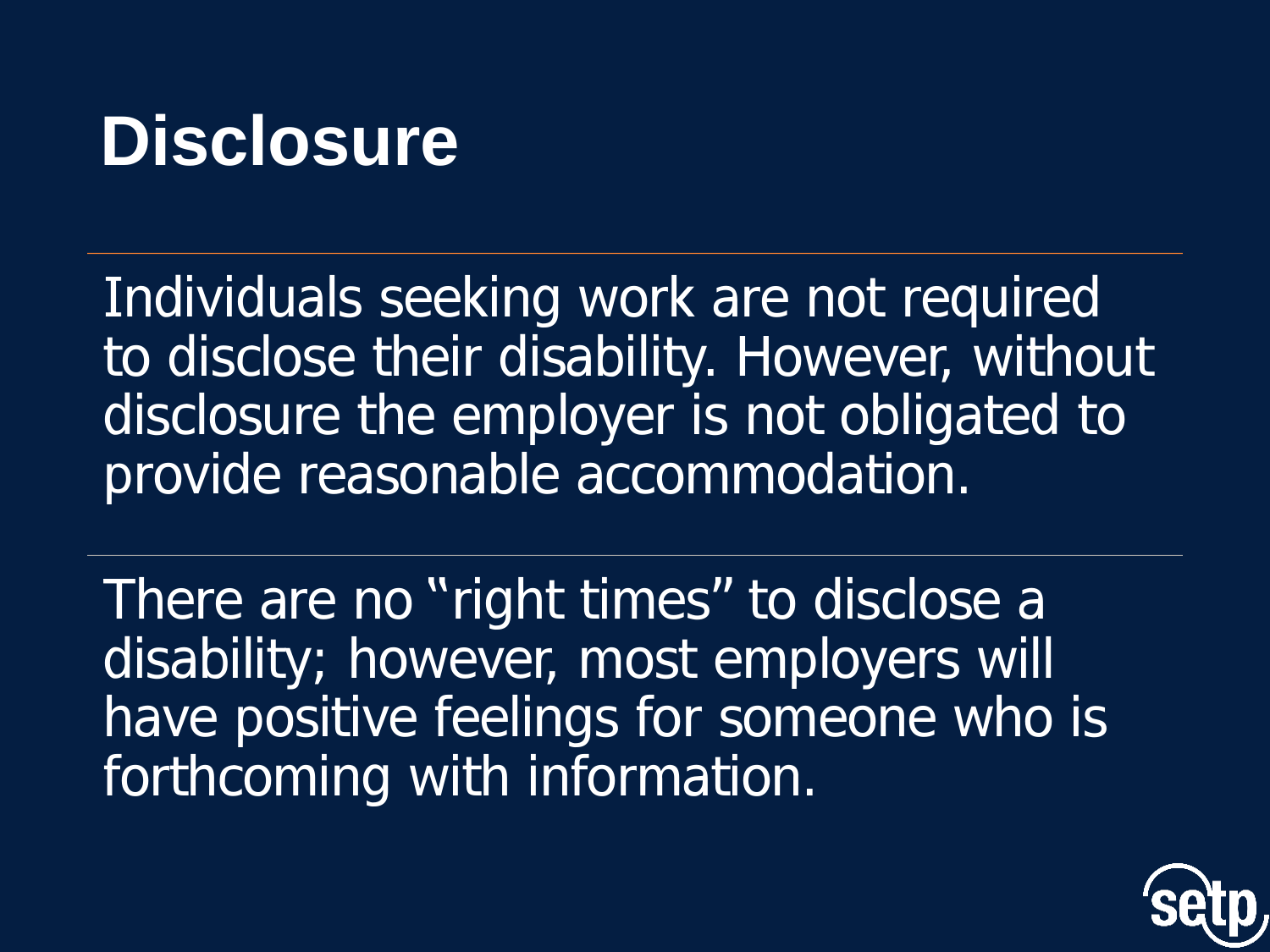

# Disclosure
Individuals seeking work are not required to disclose their disability. However, without disclosure the employer is not obligated to provide reasonable accommodation.
There are no “right times” to disclose a disability; however, most employers will have positive feelings for someone who is forthcoming with information.